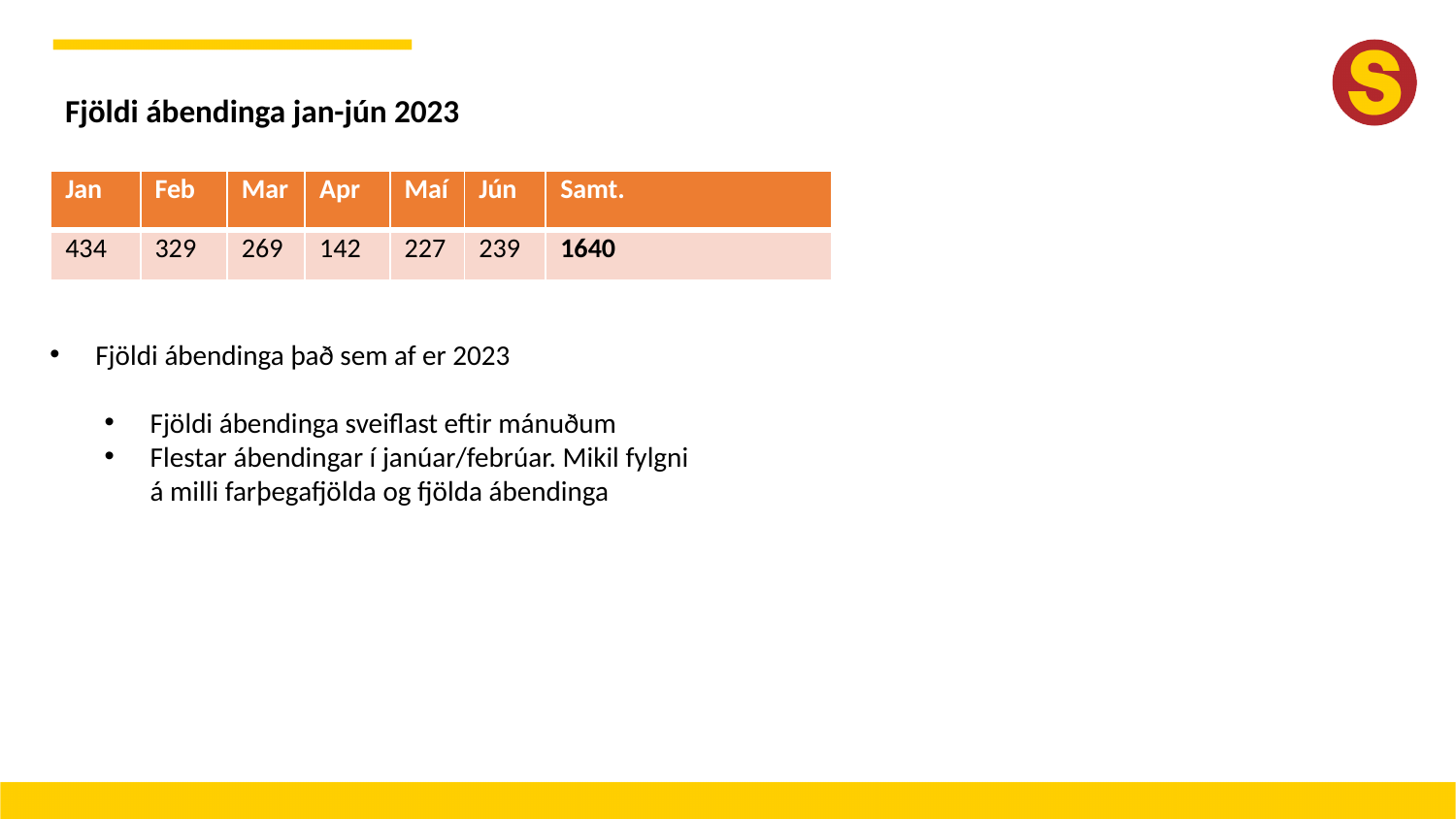

Fjöldi ábendinga jan-jún 2023
| Jan | Feb | Mar | Apr | Maí | Jún | Samt. |
| --- | --- | --- | --- | --- | --- | --- |
| 434 | 329 | 269 | 142 | 227 | 239 | 1640 |
Fjöldi ábendinga það sem af er 2023

Fjöldi ábendinga sveiflast eftir mánuðum
Flestar ábendingar í janúar/febrúar. Mikil fylgni á milli farþegafjölda og fjölda ábendinga